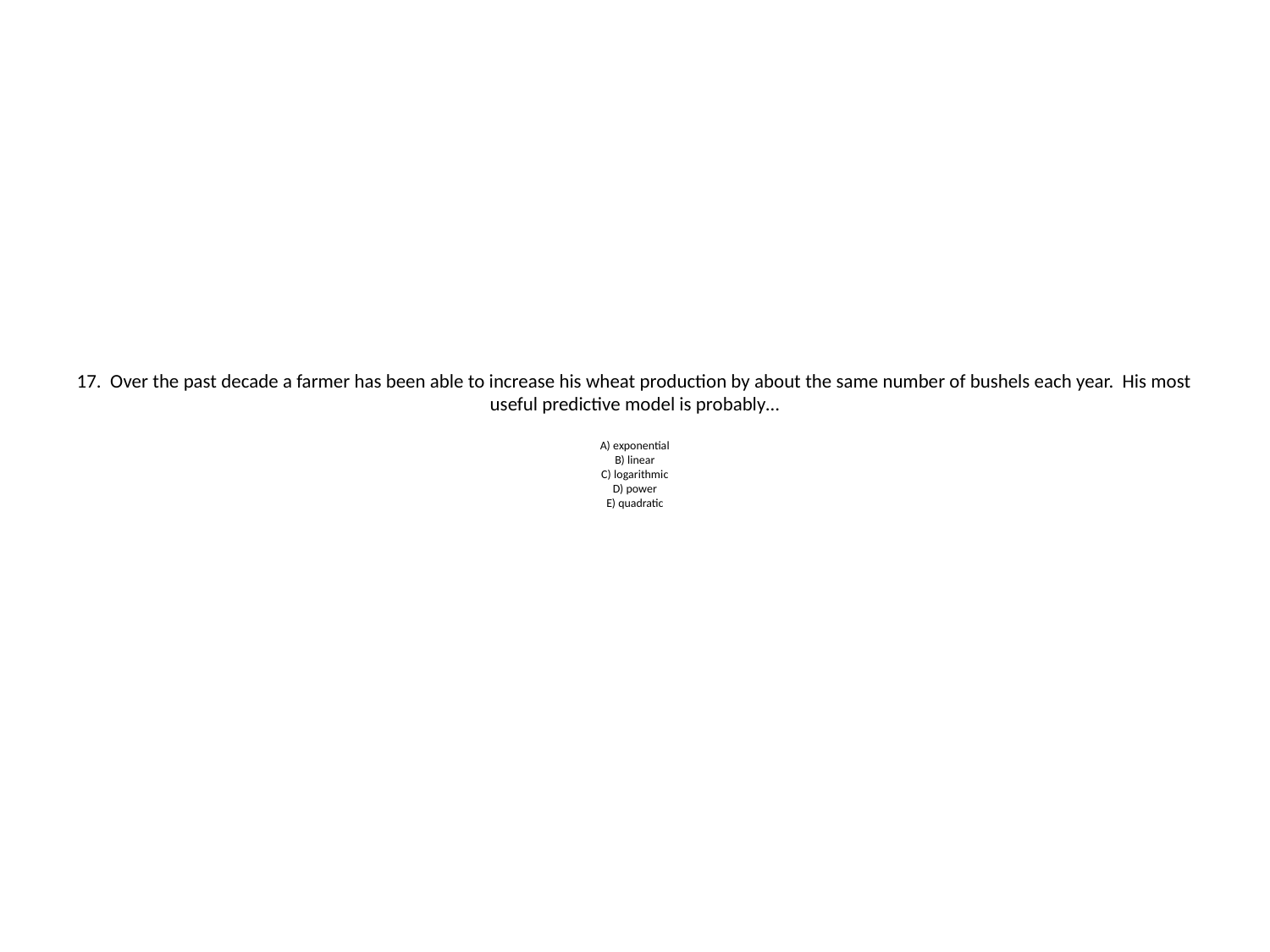

# 17.  Over the past decade a farmer has been able to increase his wheat production by about the same number of bushels each year.  His most useful predictive model is probably… A) exponential B) linear C) logarithmic D) power E) quadratic